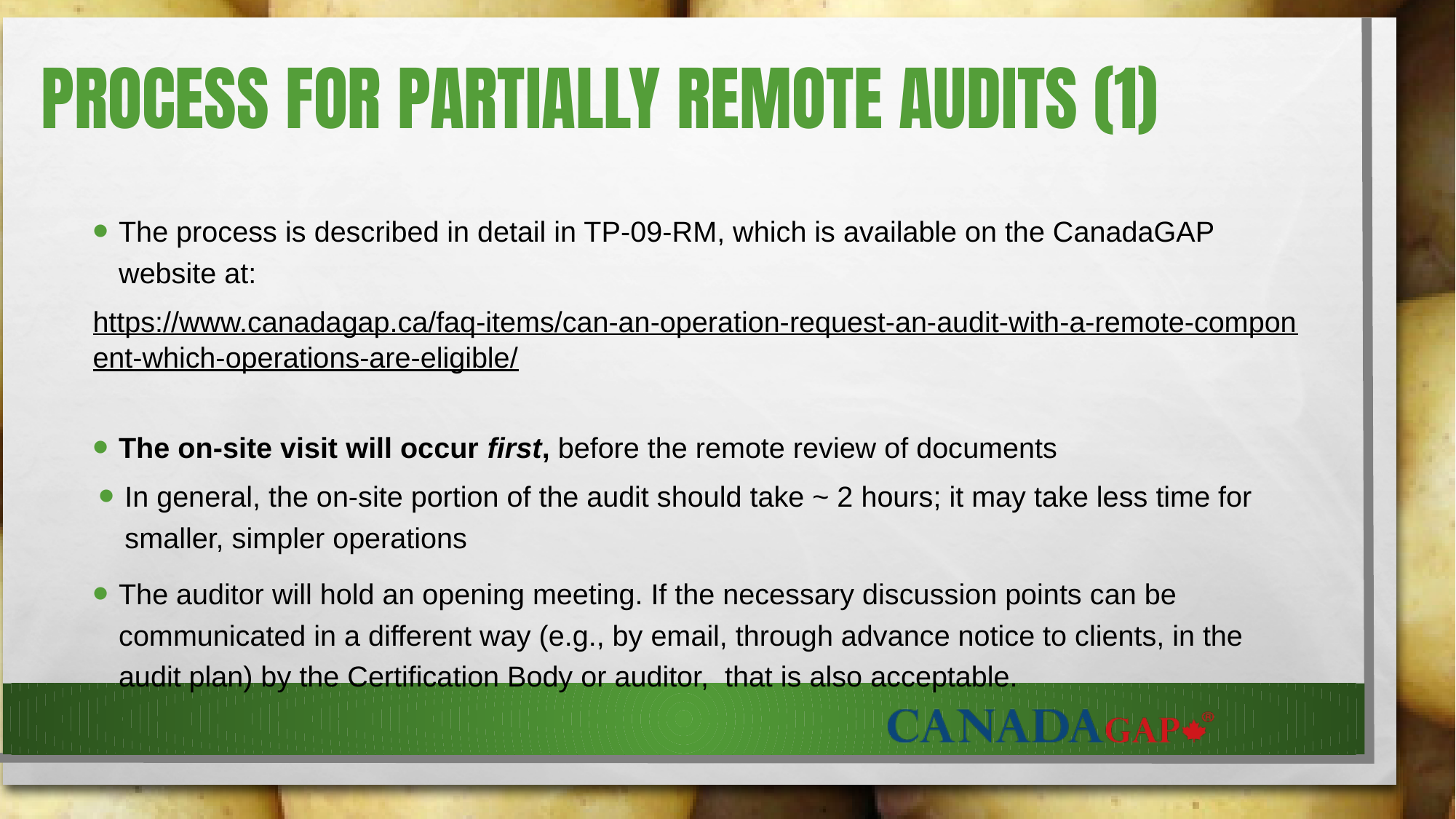

# Process for Partially Remote audits (1)
The process is described in detail in TP-09-RM, which is available on the CanadaGAP website at:
https://www.canadagap.ca/faq-items/can-an-operation-request-an-audit-with-a-remote-component-which-operations-are-eligible/
The on-site visit will occur first, before the remote review of documents
In general, the on-site portion of the audit should take ~ 2 hours; it may take less time for smaller, simpler operations
The auditor will hold an opening meeting. If the necessary discussion points can be communicated in a different way (e.g., by email, through advance notice to clients, in the audit plan) by the Certification Body or auditor,  that is also acceptable.